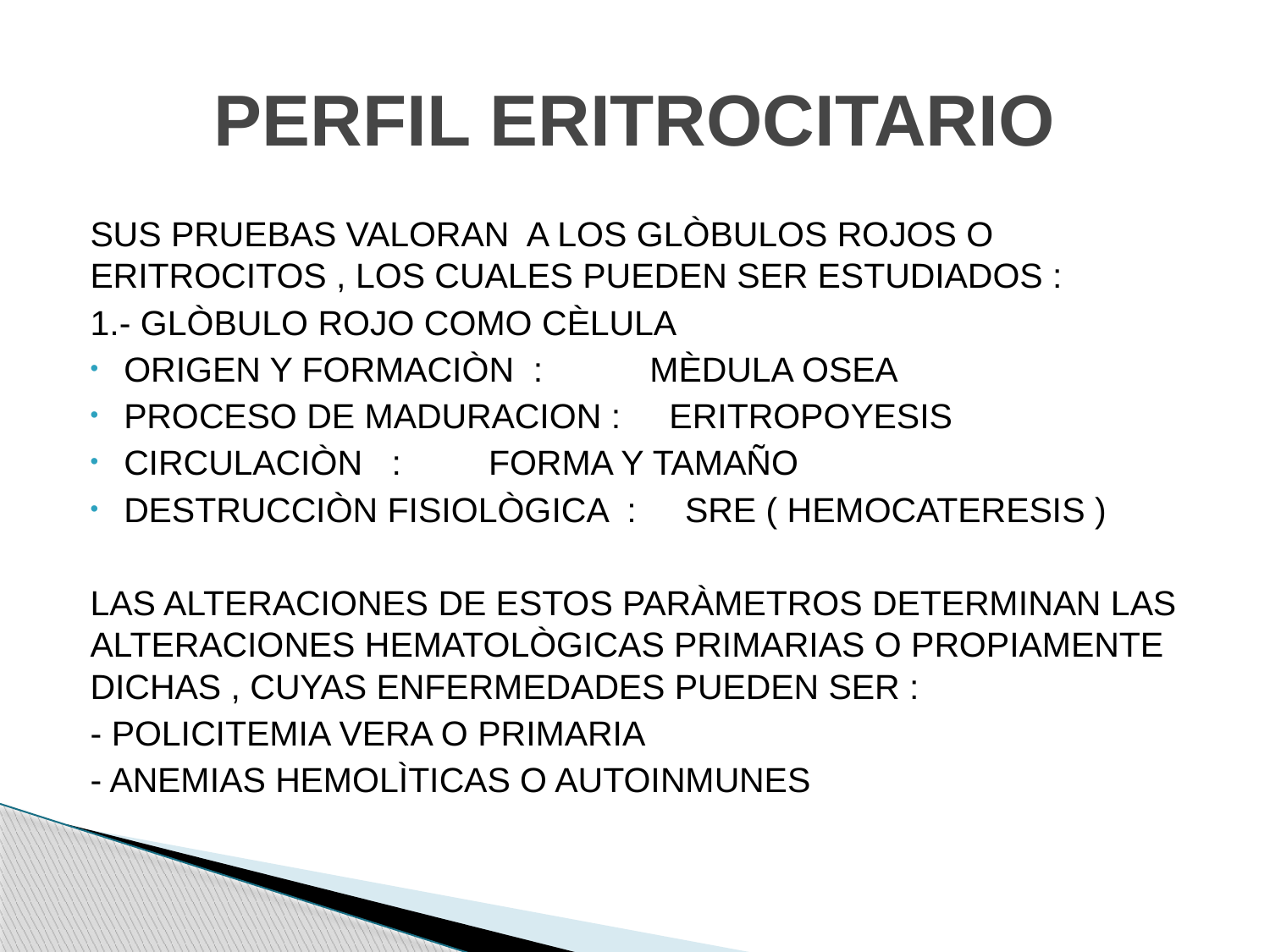

# PERFIL ERITROCITARIO
SUS PRUEBAS VALORAN  A LOS GLÒBULOS ROJOS O ERITROCITOS , LOS CUALES PUEDEN SER ESTUDIADOS :
1.- GLÒBULO ROJO COMO CÈLULA
ORIGEN Y FORMACIÒN  :           MÈDULA OSEA
PROCESO DE MADURACION :     ERITROPOYESIS
CIRCULACIÒN   :         FORMA Y TAMAÑO
DESTRUCCIÒN FISIOLÒGICA  :     SRE ( HEMOCATERESIS )

LAS ALTERACIONES DE ESTOS PARÀMETROS DETERMINAN LAS ALTERACIONES HEMATOLÒGICAS PRIMARIAS O PROPIAMENTE DICHAS , CUYAS ENFERMEDADES PUEDEN SER :
- POLICITEMIA VERA O PRIMARIA
- ANEMIAS HEMOLÌTICAS O AUTOINMUNES